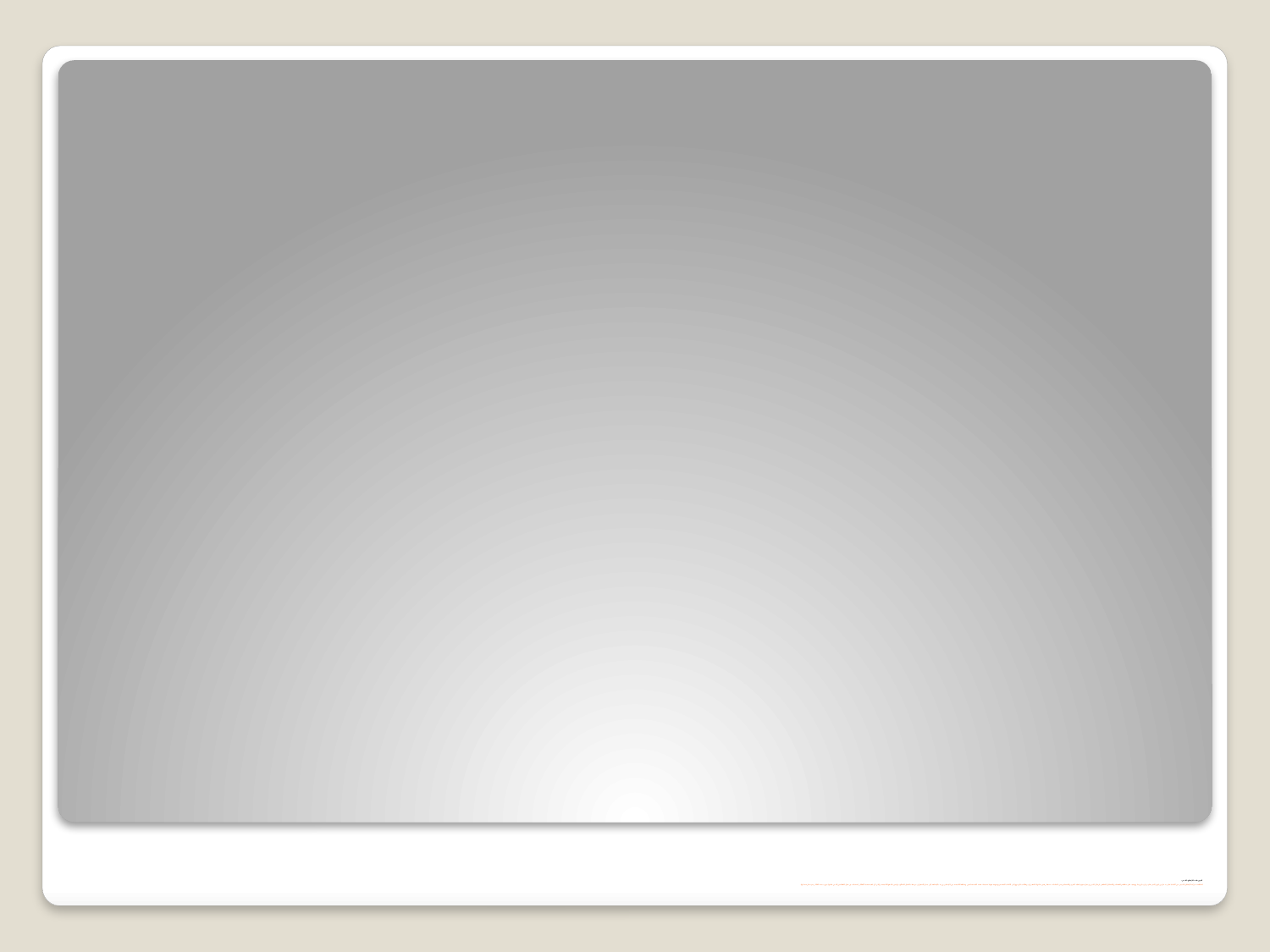

# أشهر قادة الإصلاح الديني: انطلقت حركة الإصلاح الديني من ألمانيا على يد مارتن لوتر الذي قام بزيارة لروما، ووقف على مظاهر الفساد والانحلال الخلقي لرجال الدين وممارستهم لحياة البذخ والانغماس في الملذات. بعدها رفض صكوك الغفران، وطالب بالرجوع إلى الكتاب المقدس وفهمه فهما صحيحا، قصد الاستغناء عن وساطة الكنيسة بين الإنسان وربه. بالإضافة إلى جعل الغفران مرتبط بالعمل الصالح، وليس بالدفع للكنيسة. وكان أن لقيت هذه الأفكار استجابة من قبل الفلاحين الذين قاموا بثورة سنة 1542، رغم معارضته لها.